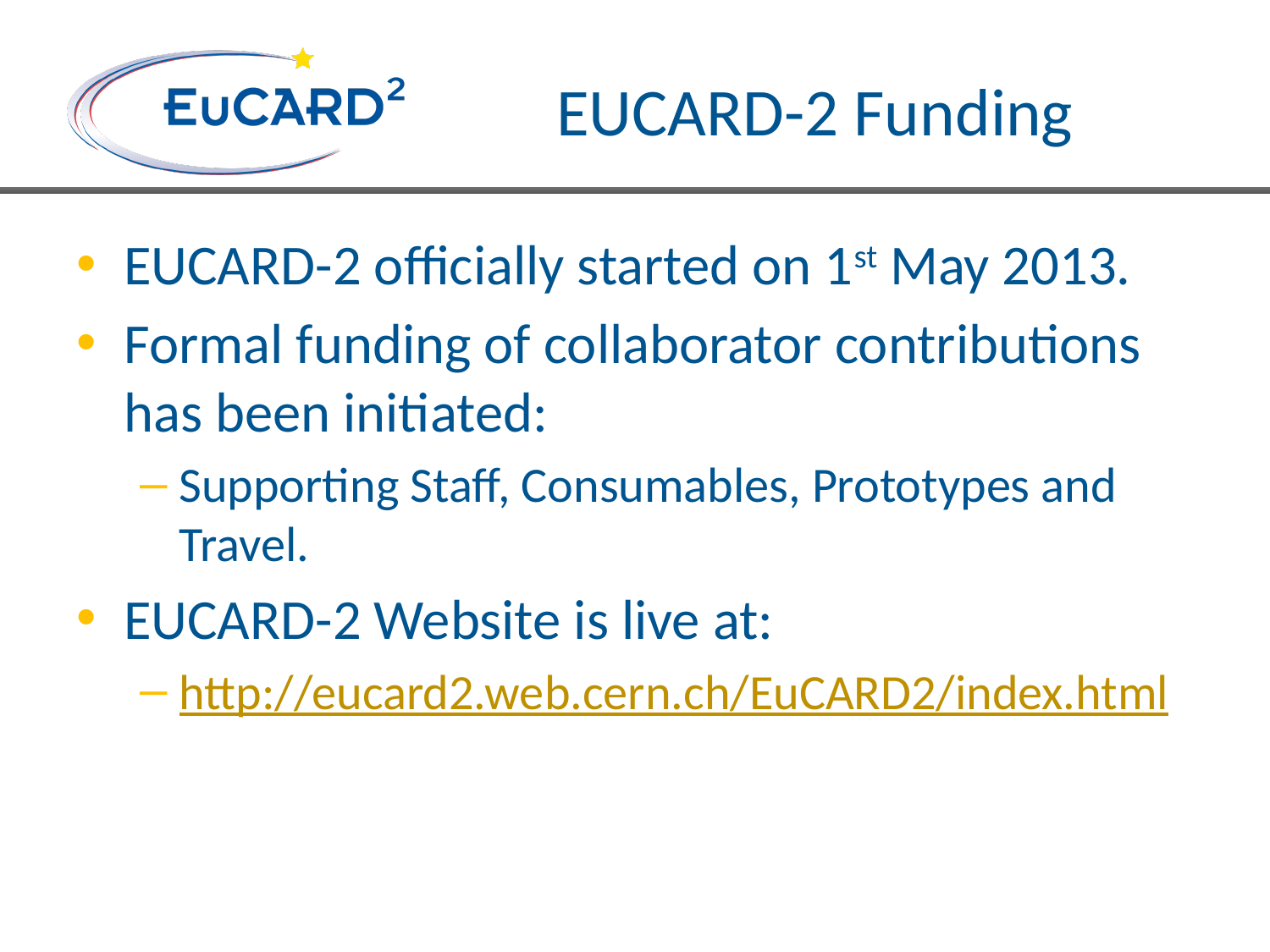

# EUCARD-2 Funding
EUCARD-2 officially started on 1st May 2013.
Formal funding of collaborator contributions has been initiated:
Supporting Staff, Consumables, Prototypes and Travel.
EUCARD-2 Website is live at:
http://eucard2.web.cern.ch/EuCARD2/index.html